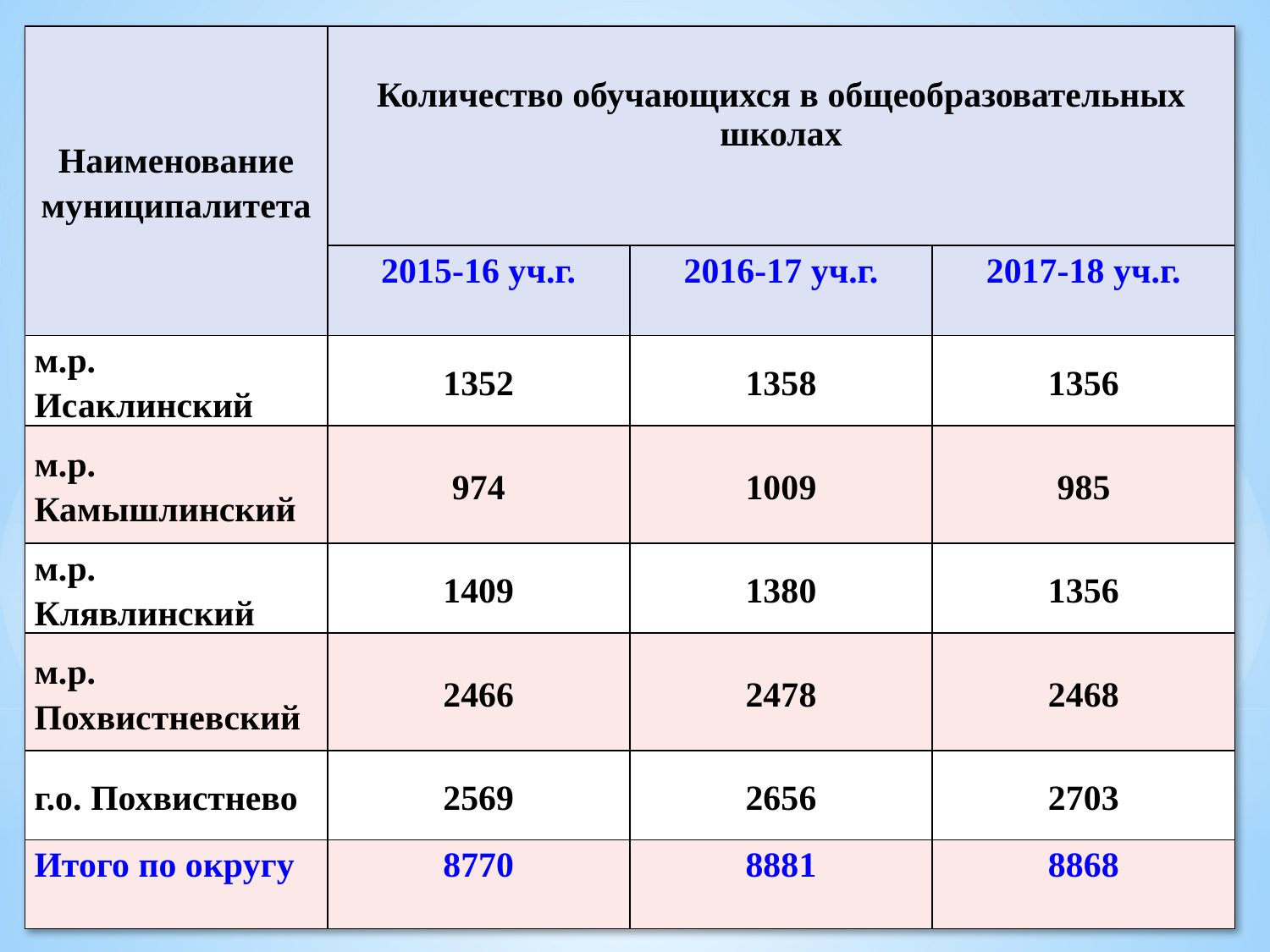

| Наименование муниципалитета | Количество обучающихся в общеобразовательных школах |  |  |
| --- | --- | --- | --- |
|  | 2015-16 уч.г. | 2016-17 уч.г. | 2017-18 уч.г. |
| м.р. Исаклинский | 1352 | 1358 | 1356 |
| м.р. Камышлинский | 974 | 1009 | 985 |
| м.р. Клявлинский | 1409 | 1380 | 1356 |
| м.р. Похвистневский | 2466 | 2478 | 2468 |
| г.о. Похвистнево | 2569 | 2656 | 2703 |
| Итого по округу | 8770 | 8881 | 8868 |